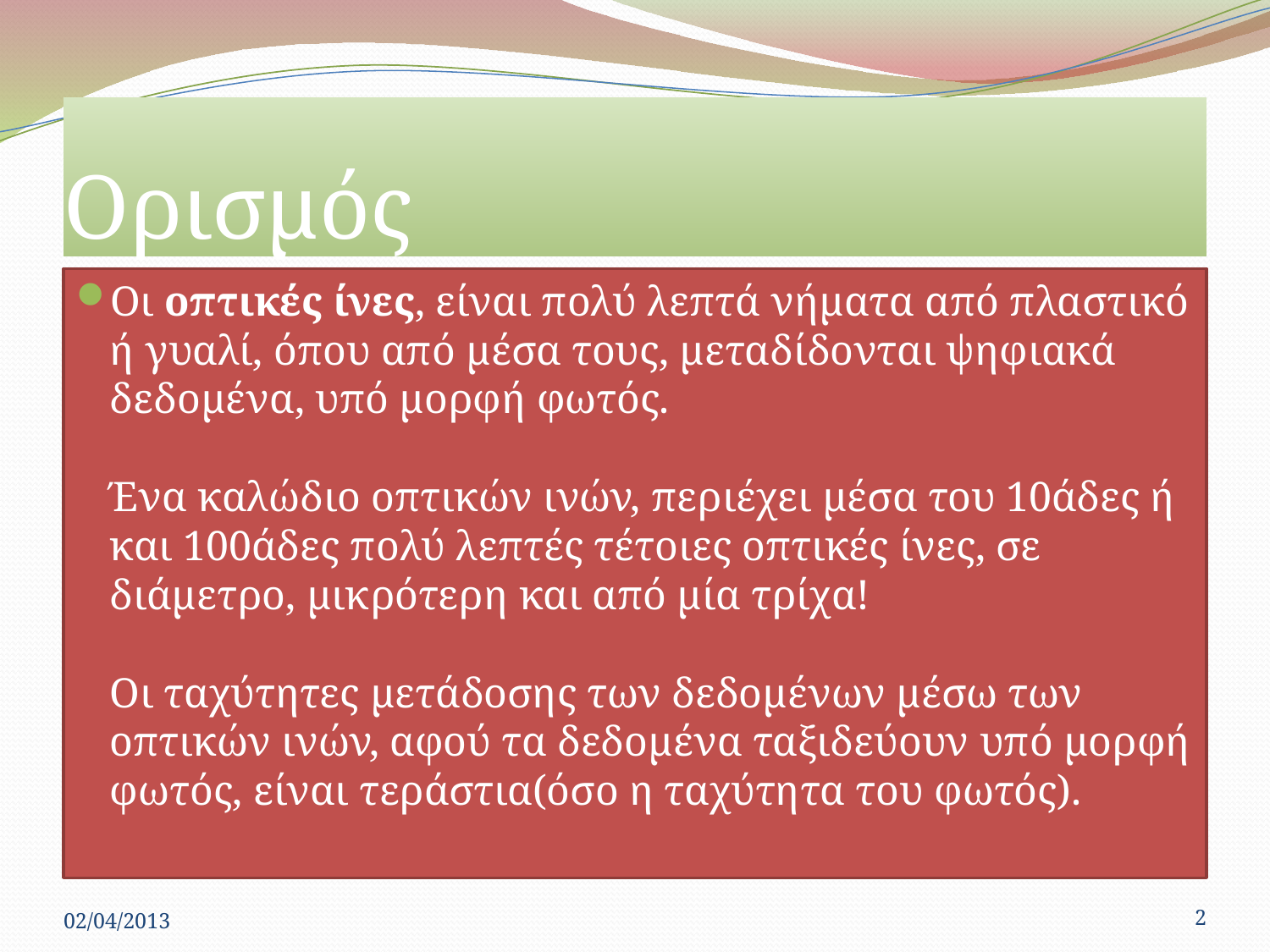

# Ορισμός
Οι οπτικές ίνες, είναι πολύ λεπτά νήματα από πλαστικό ή γυαλί, όπου από μέσα τους, μεταδίδονται ψηφιακά δεδομένα, υπό μορφή φωτός. 
Ένα καλώδιο οπτικών ινών, περιέχει μέσα του 10άδες ή και 100άδες πολύ λεπτές τέτοιες οπτικές ίνες, σε διάμετρο, μικρότερη και από μία τρίχα! 
Οι ταχύτητες μετάδοσης των δεδομένων μέσω των οπτικών ινών, αφού τα δεδομένα ταξιδεύουν υπό μορφή φωτός, είναι τεράστια(όσο η ταχύτητα του φωτός).
02/04/2013
2